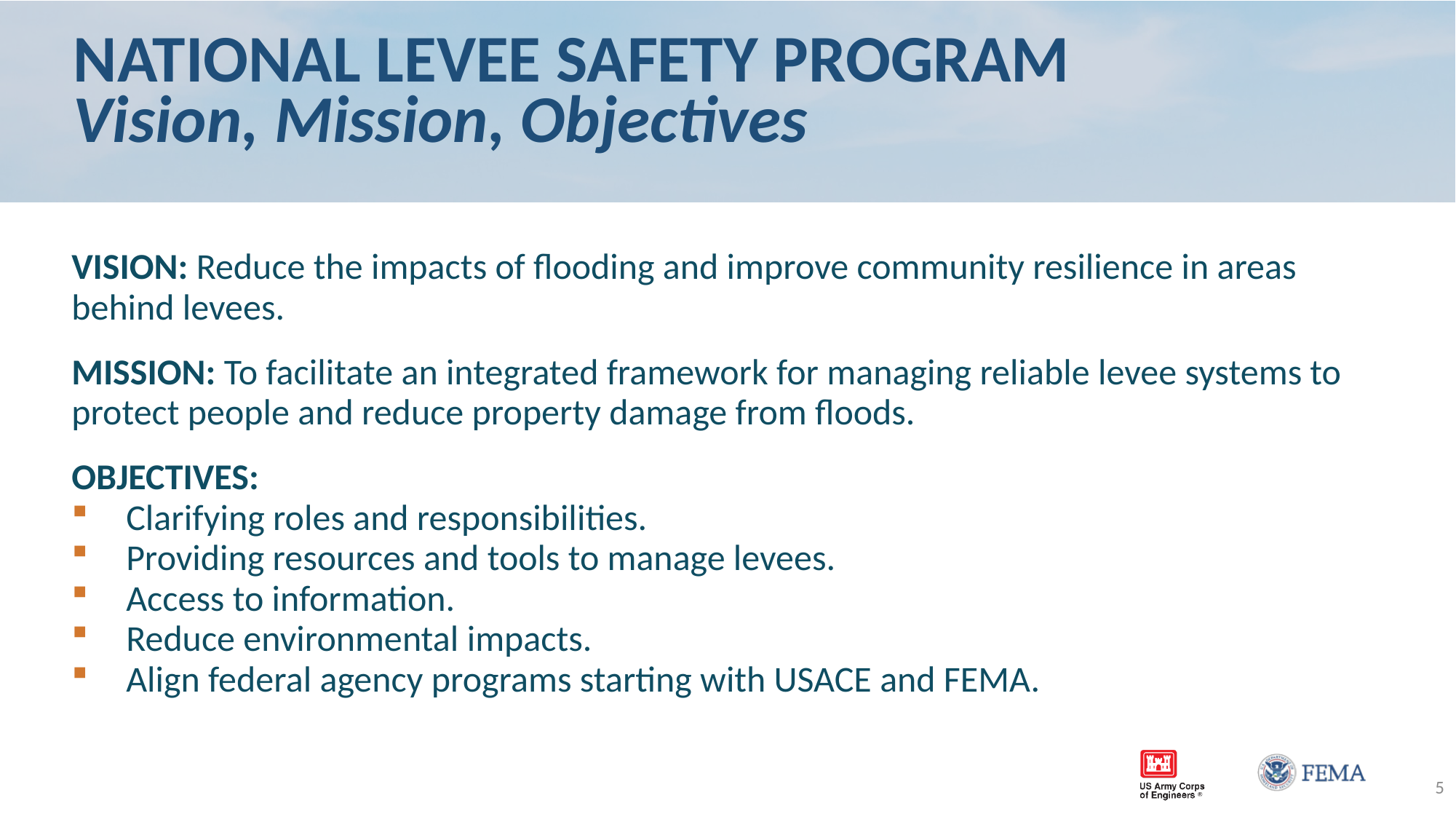

# NATIONAL LEVEE SAFETY PROGRAM Vision, Mission, Objectives
VISION: Reduce the impacts of flooding and improve community resilience in areas behind levees.
MISSION: To facilitate an integrated framework for managing reliable levee systems to protect people and reduce property damage from floods.
OBJECTIVES:
Clarifying roles and responsibilities.
Providing resources and tools to manage levees.
Access to information.
Reduce environmental impacts.
Align federal agency programs starting with USACE and FEMA.
5